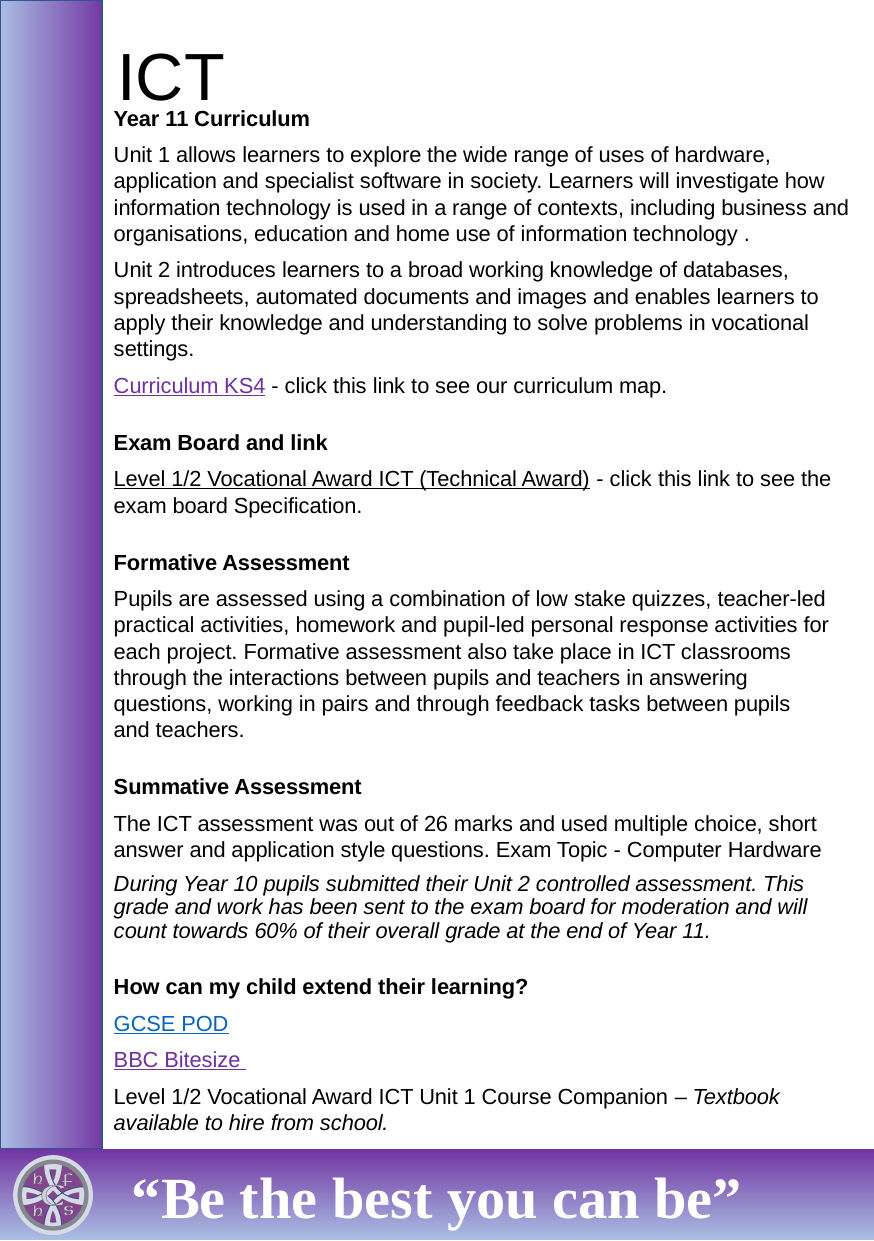

# ICT
Year 11 Curriculum
Unit 1 allows learners to explore the wide range of uses of hardware, application and specialist software in society. Learners will investigate how information technology is used in a range of contexts, including business and organisations, education and home use of information technology .
Unit 2 introduces learners to a broad working knowledge of databases, spreadsheets, automated documents and images and enables learners to apply their knowledge and understanding to solve problems in vocational settings.
Curriculum KS4 - click this link to see our curriculum map.

Exam Board and link
Level 1/2 Vocational Award ICT (Technical Award) - click this link to see the exam board Specification.

Formative Assessment
Pupils are assessed using a combination of low stake quizzes, teacher-led practical activities, homework and pupil-led personal response activities for each project. Formative assessment also take place in ICT classrooms through the interactions between pupils and teachers in answering questions, working in pairs and through feedback tasks between pupils and teachers.

Summative Assessment
The ICT assessment was out of 26 marks and used multiple choice, short answer and application style questions. Exam Topic - Computer Hardware
During Year 10 pupils submitted their Unit 2 controlled assessment. This grade and work has been sent to the exam board for moderation and will count towards 60% of their overall grade at the end of Year 11.

How can my child extend their learning?
GCSE POD
BBC Bitesize
Level 1/2 Vocational Award ICT Unit 1 Course Companion – Textbook available to hire from school.